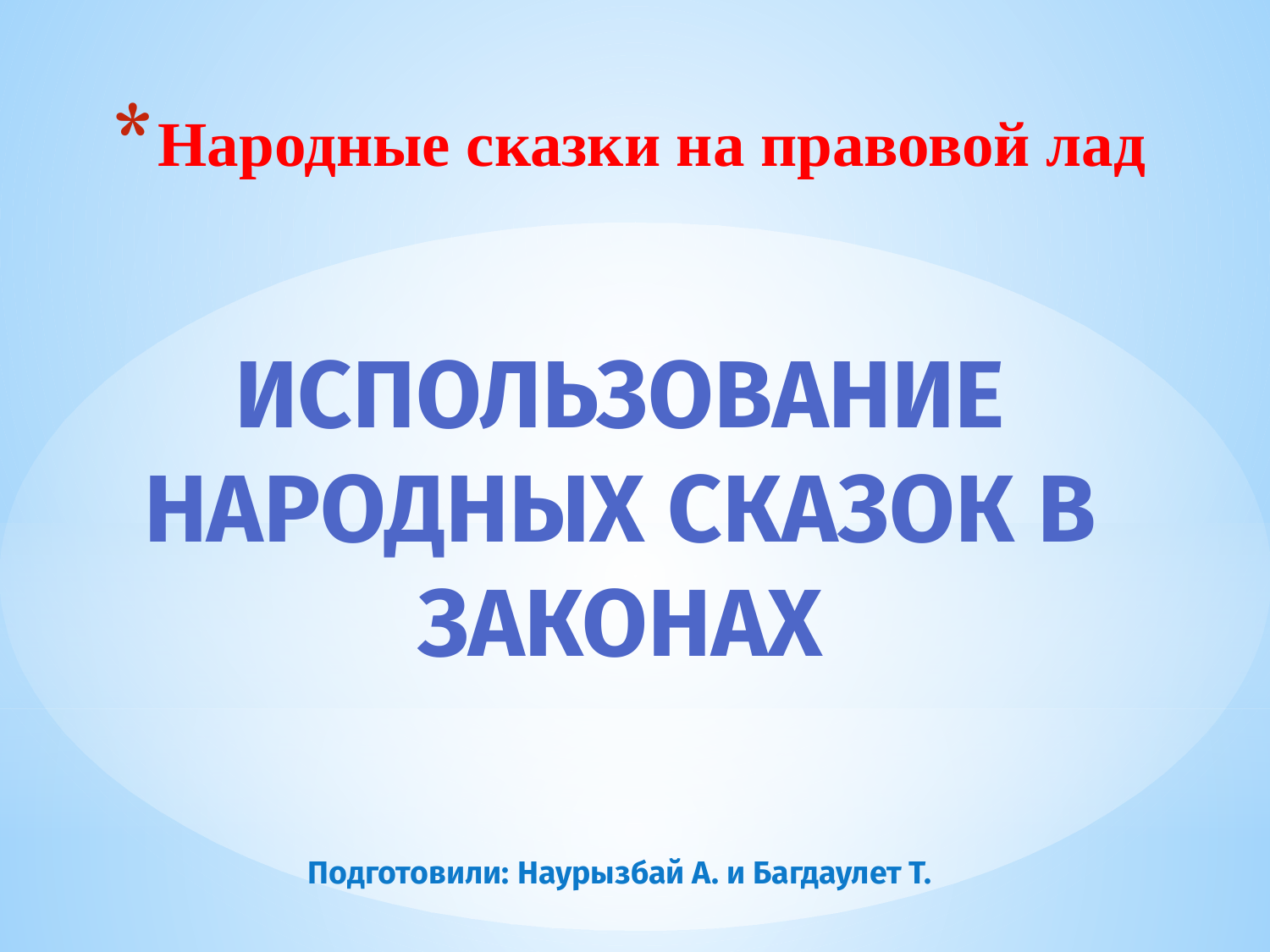

# Народные сказки на правовой лад
Использование народных сказок в законах
Подготовили: Наурызбай А. и Багдаулет Т.